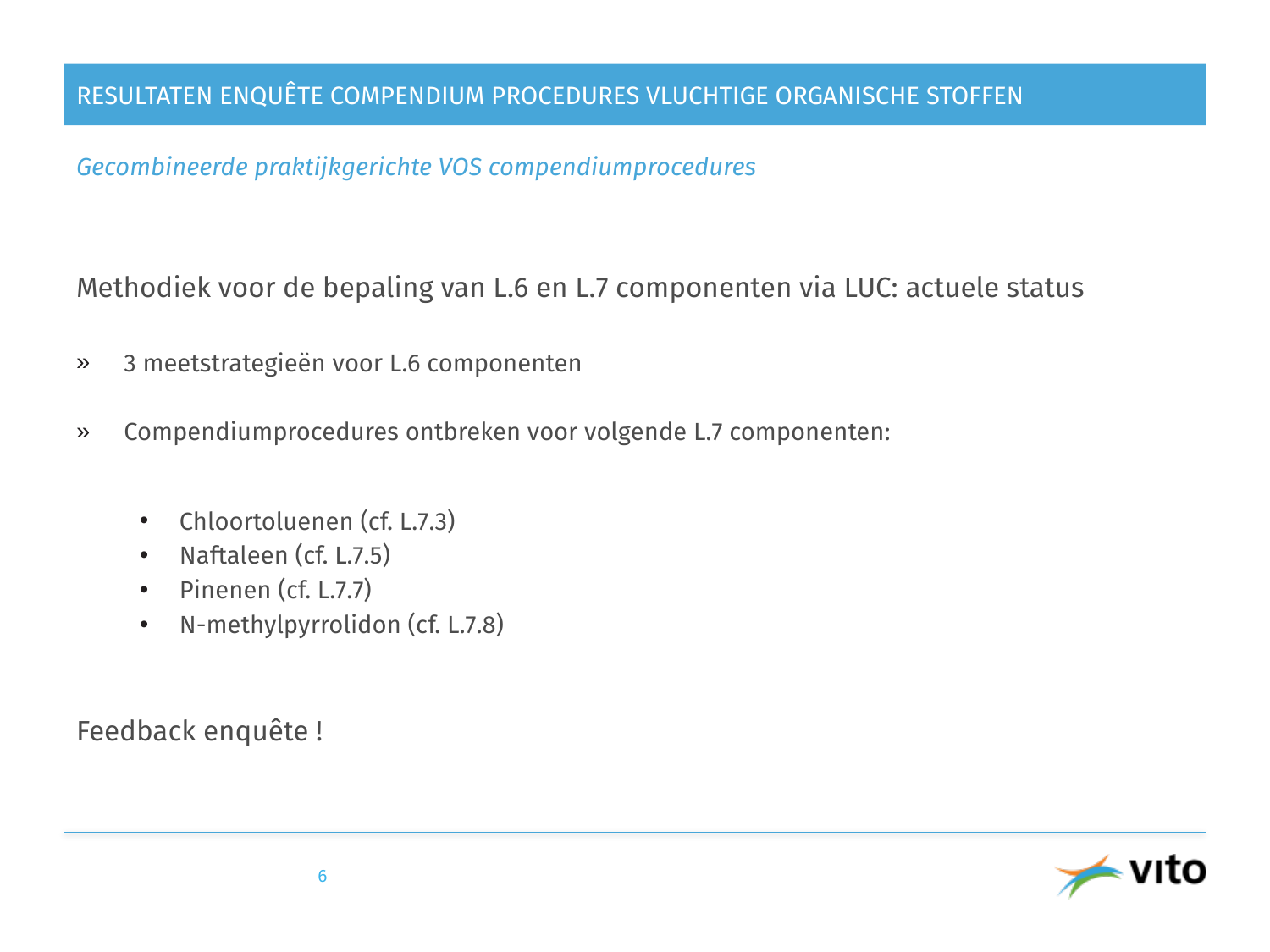

# Resultaten Enquête Compendium Procedures Vluchtige Organische Stoffen
Gecombineerde praktijkgerichte VOS compendiumprocedures
Methodiek voor de bepaling van L.6 en L.7 componenten via LUC: actuele status

3 meetstrategieën voor L.6 componenten

Compendiumprocedures ontbreken voor volgende L.7 componenten:

Chloortoluenen (cf. L.7.3)
Naftaleen (cf. L.7.5)
Pinenen (cf. L.7.7)
N-methylpyrrolidon (cf. L.7.8)

Feedback enquête !

6